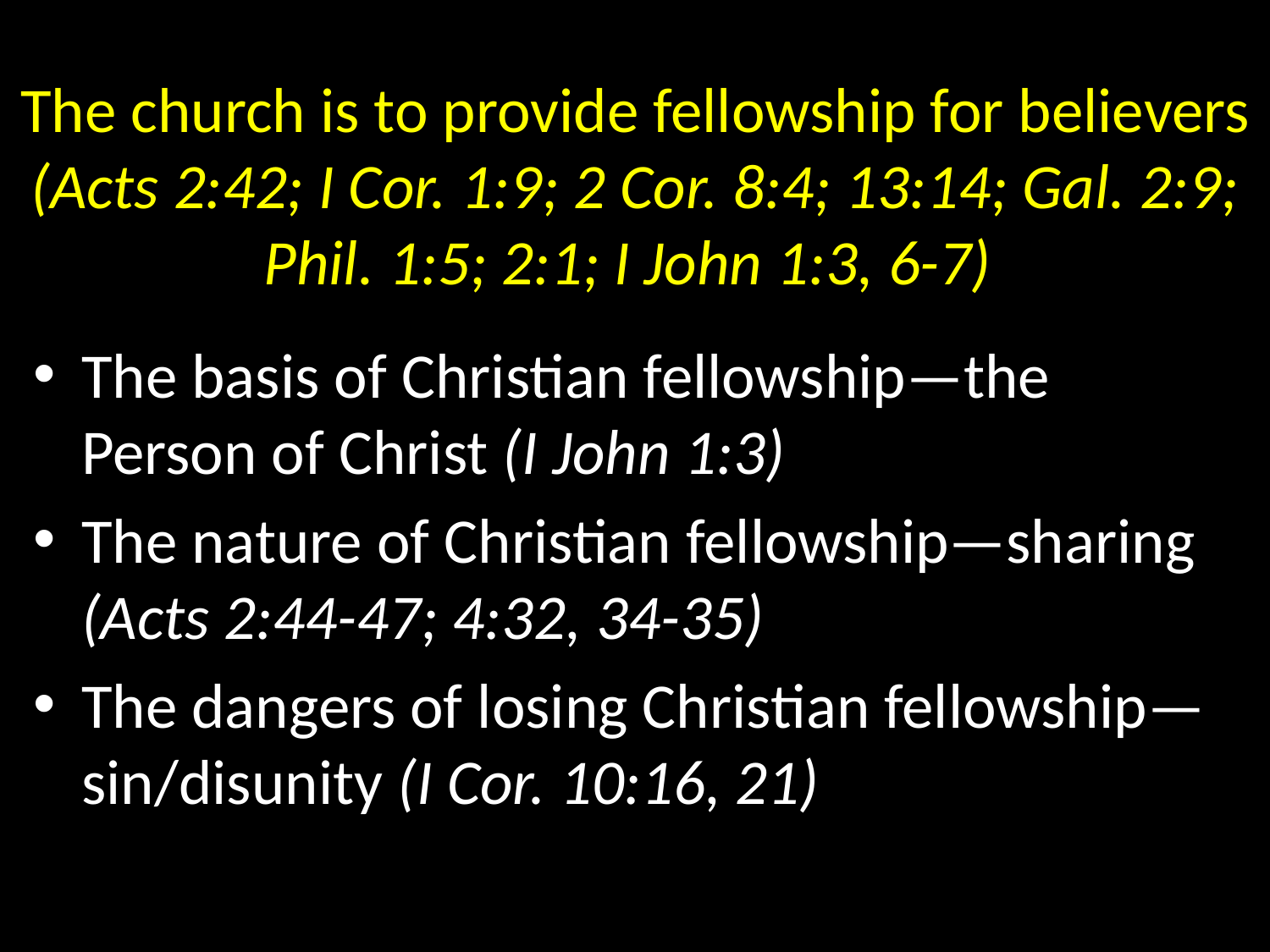

# The church is to provide fellowship for believers (Acts 2:42; I Cor. 1:9; 2 Cor. 8:4; 13:14; Gal. 2:9; Phil. 1:5; 2:1; I John 1:3, 6-7)
The basis of Christian fellowship—the Person of Christ (I John 1:3)
The nature of Christian fellowship—sharing (Acts 2:44-47; 4:32, 34-35)
The dangers of losing Christian fellowship—sin/disunity (I Cor. 10:16, 21)